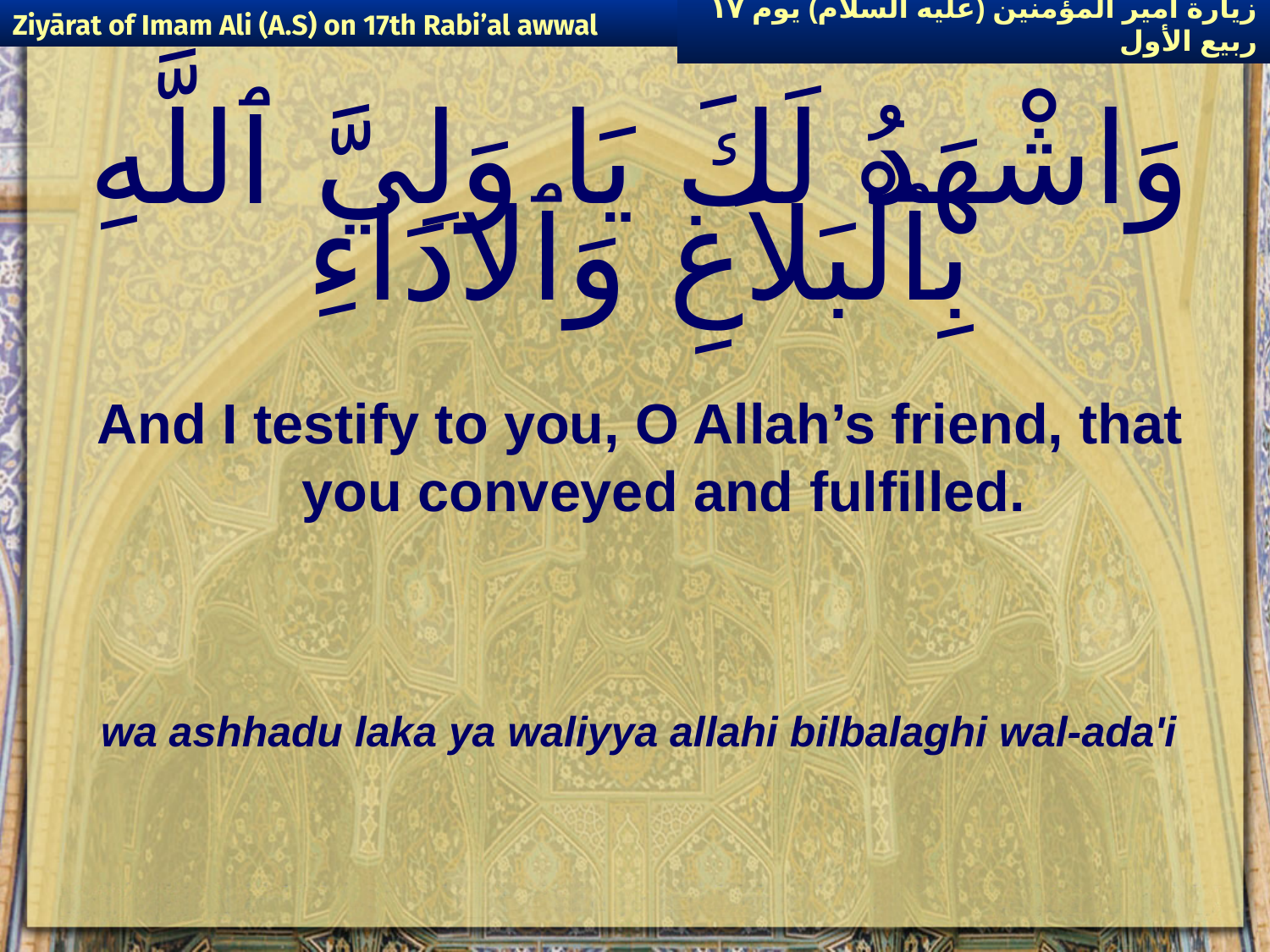

Ziyārat of Imam Ali (A.S) on 17th Rabi’al awwal
زيارة أمير المؤمنين (عليه السلام) يوم ١٧ ربيع الأول
# وَاشْهَدُ لَكَ يَا وَلِيَّ ٱللَّهِ بِٱلْبَلاَغِ وَٱلادَاءِ
And I testify to you, O Allah’s friend, that you conveyed and fulfilled.
wa ashhadu laka ya waliyya allahi bilbalaghi wal-ada'i